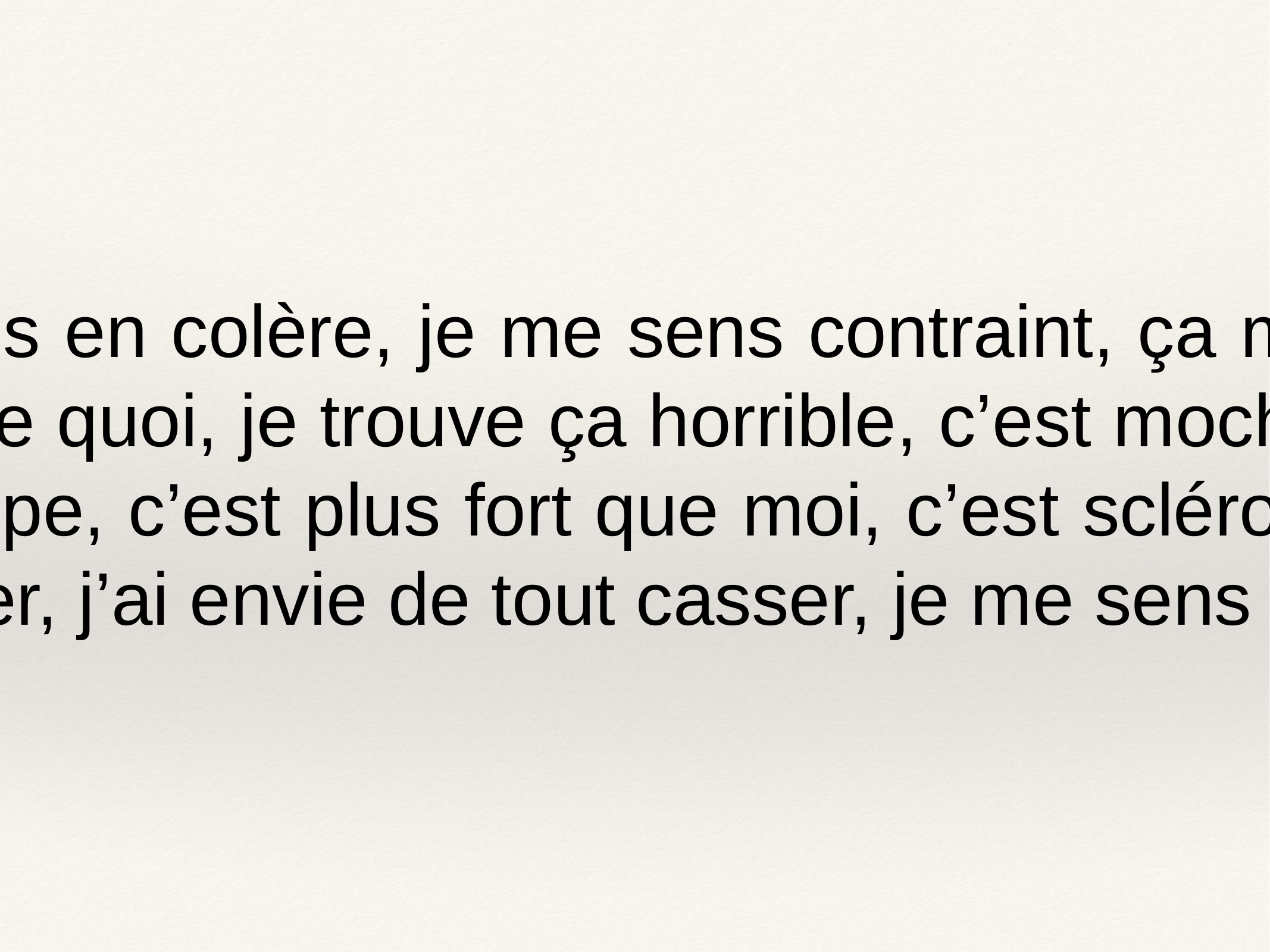

C’est injuste, je suis frustré, je suis en colère, je me sens contraint, ça m’énerve , je suis dégoûté, je suis blasé, j’en ai marre, c’est n’importe quoi, je trouve ça horrible, c’est moche, c’est désagréable, c’est nul, je peux pas le contrôler, ça m’échappe, c’est plus fort que moi, c’est sclérosant, étouffant, ça me rend triste, je me sens trahis, j’ai envie de crier, j’ai envie de tout casser, je me sens opprimé, ça m’étouffe…